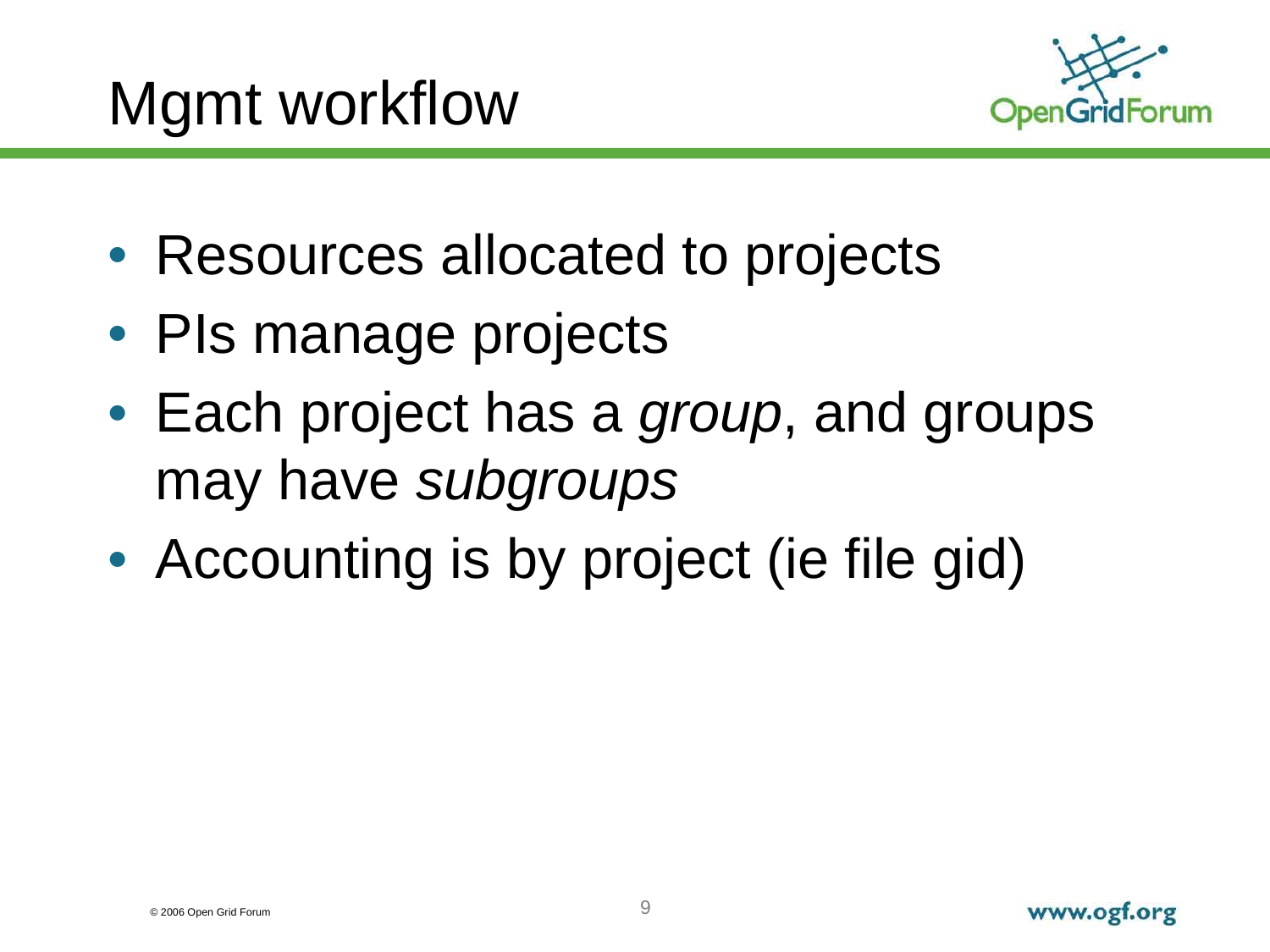

# Mgmt workflow
Resources allocated to projects
PIs manage projects
Each project has a group, and groups may have subgroups
Accounting is by project (ie file gid)
9